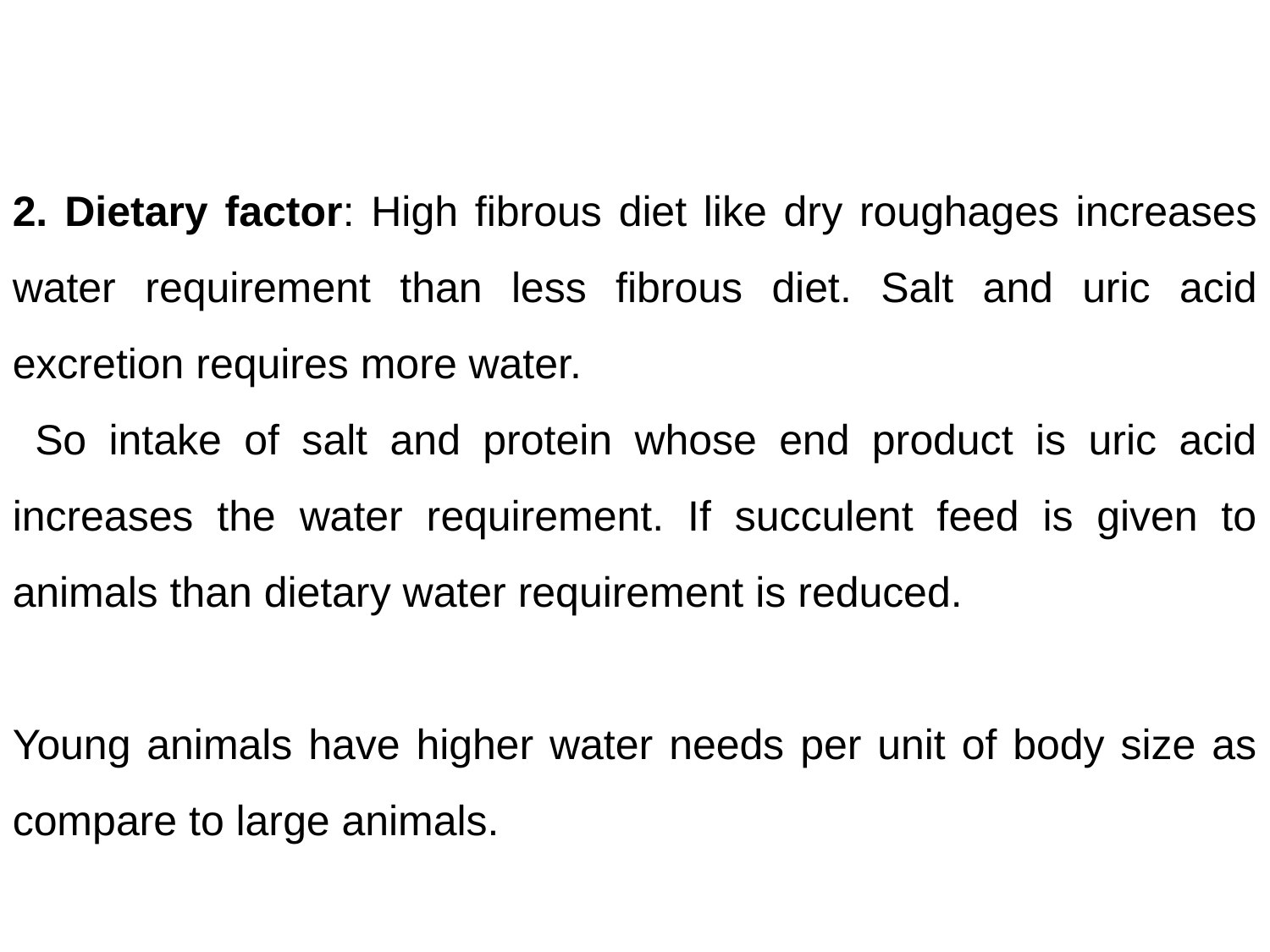

2. Dietary factor: High fibrous diet like dry roughages increases water requirement than less fibrous diet. Salt and uric acid excretion requires more water.
 So intake of salt and protein whose end product is uric acid increases the water requirement. If succulent feed is given to animals than dietary water requirement is reduced.

Young animals have higher water needs per unit of body size as compare to large animals.